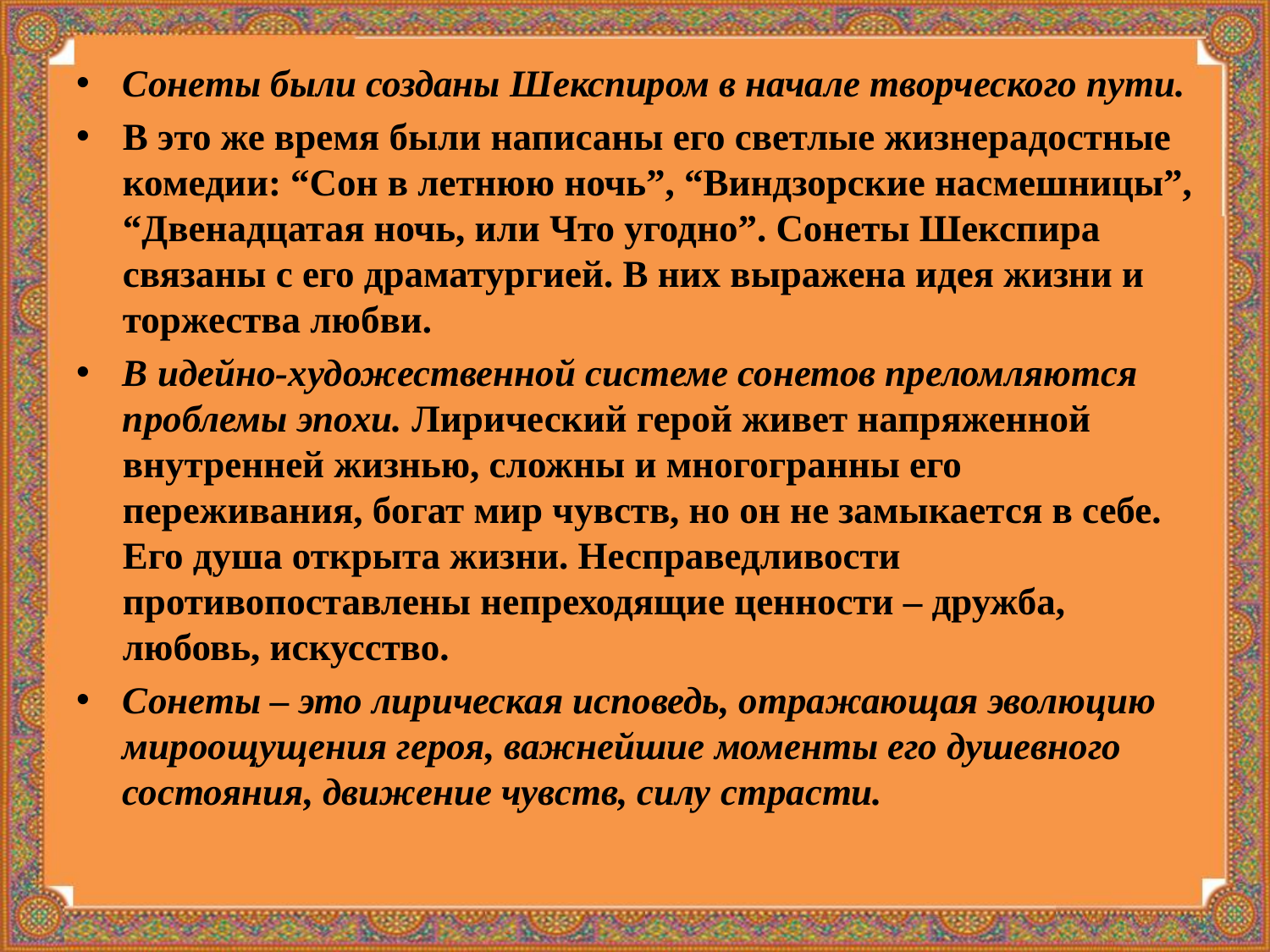

Сонеты были созданы Шекспиром в начале творческого пути.
В это же время были написаны его светлые жизнерадостные комедии: “Сон в летнюю ночь”, “Виндзорские насмешницы”, “Двенадцатая ночь, или Что угодно”. Сонеты Шекспира связаны с его драматургией. В них выражена идея жизни и торжества любви.
В идейно-художественной системе сонетов преломляются проблемы эпохи. Лирический герой живет напряженной внутренней жизнью, сложны и многогранны его переживания, богат мир чувств, но он не замыкается в себе. Его душа открыта жизни. Несправедливости противопоставлены непреходящие ценности – дружба, любовь, искусство.
Сонеты – это лирическая исповедь, отражающая эволюцию мироощущения героя, важнейшие моменты его душевного состояния, движение чувств, силу страсти.